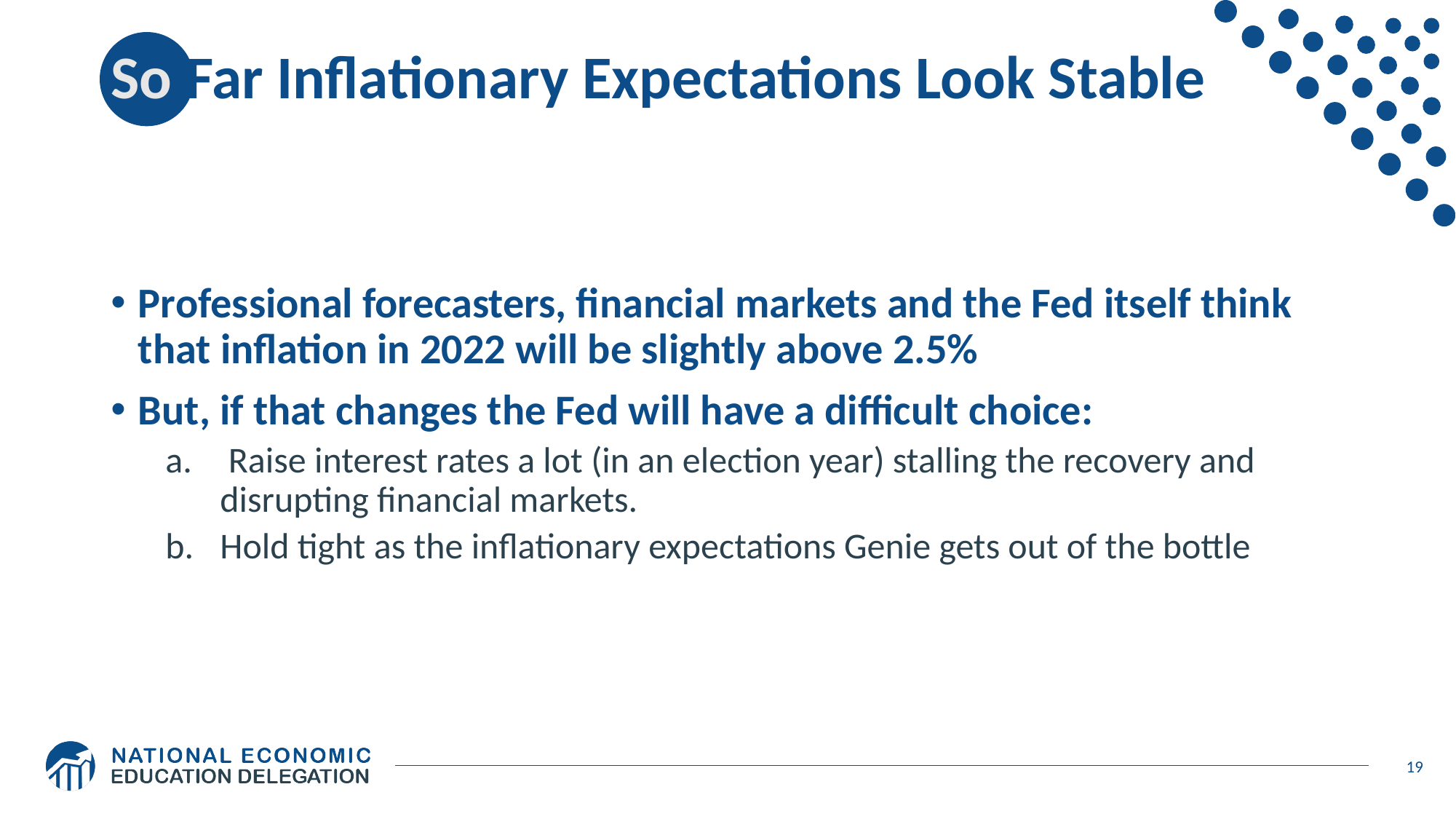

# So Far Inflationary Expectations Look Stable
Professional forecasters, financial markets and the Fed itself think that inflation in 2022 will be slightly above 2.5%
But, if that changes the Fed will have a difficult choice:
 Raise interest rates a lot (in an election year) stalling the recovery and disrupting financial markets.
Hold tight as the inflationary expectations Genie gets out of the bottle

19